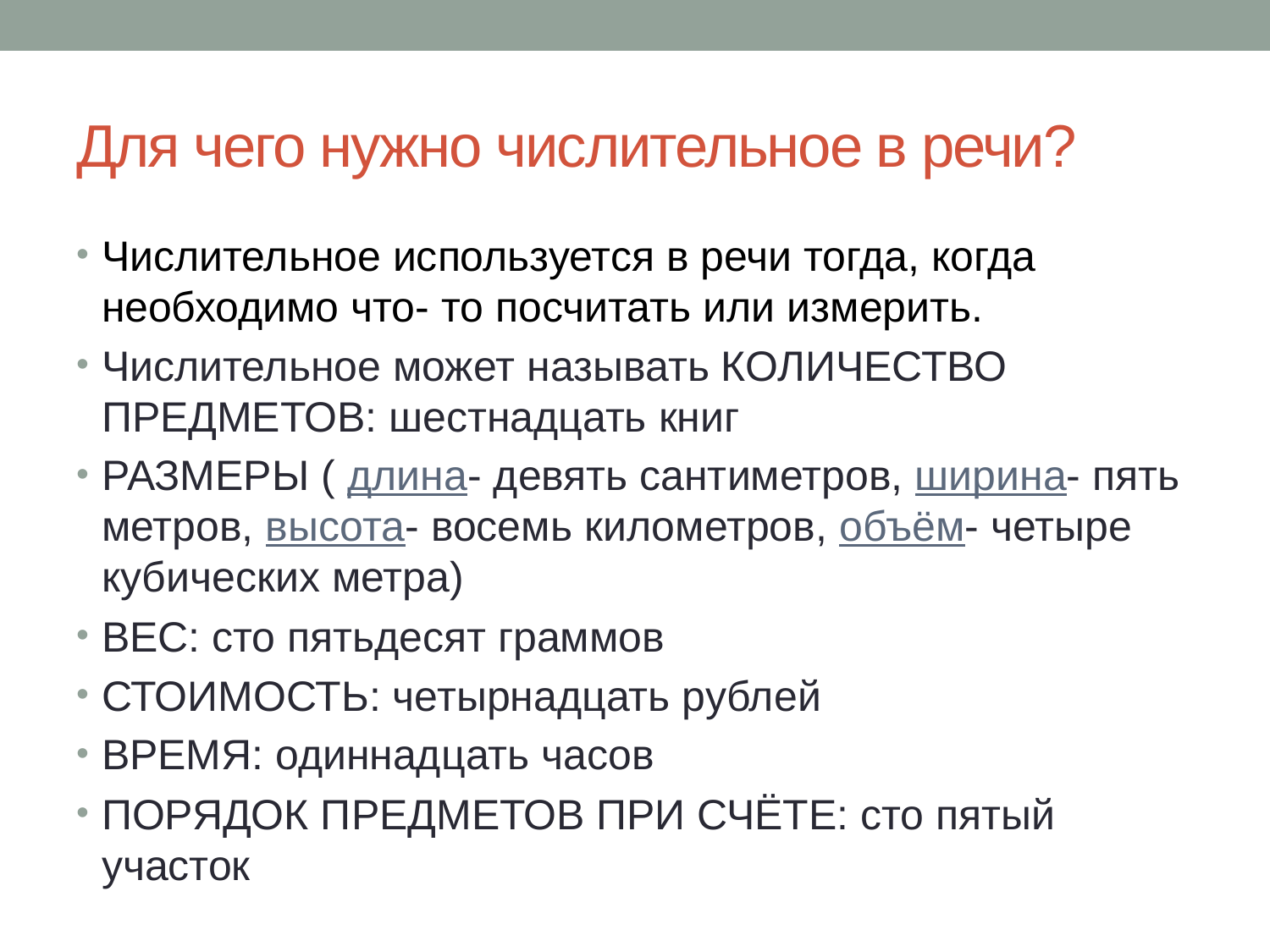

# Для чего нужно числительное в речи?
Числительное используется в речи тогда, когда необходимо что- то посчитать или измерить.
Числительное может называть КОЛИЧЕСТВО ПРЕДМЕТОВ: шестнадцать книг
РАЗМЕРЫ ( длина- девять сантиметров, ширина- пять метров, высота- восемь километров, объём- четыре кубических метра)
ВЕС: сто пятьдесят граммов
СТОИМОСТЬ: четырнадцать рублей
ВРЕМЯ: одиннадцать часов
ПОРЯДОК ПРЕДМЕТОВ ПРИ СЧЁТЕ: сто пятый участок